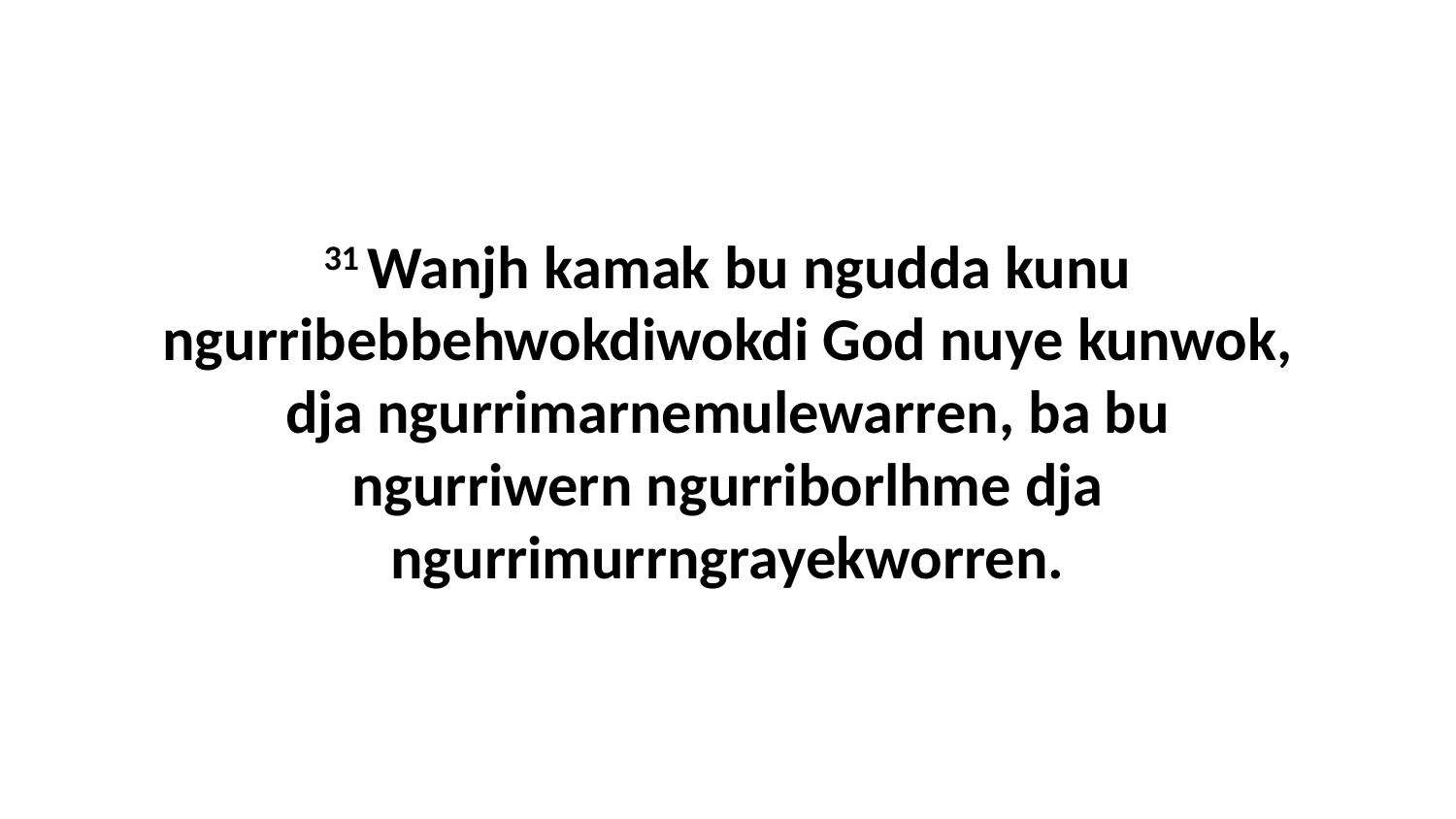

31 Wanjh kamak bu ngudda kunu ngurribebbehwokdiwokdi God nuye kunwok, dja ngurrimarnemulewarren, ba bu ngurriwern ngurriborlhme dja ngurrimurrngrayekworren.